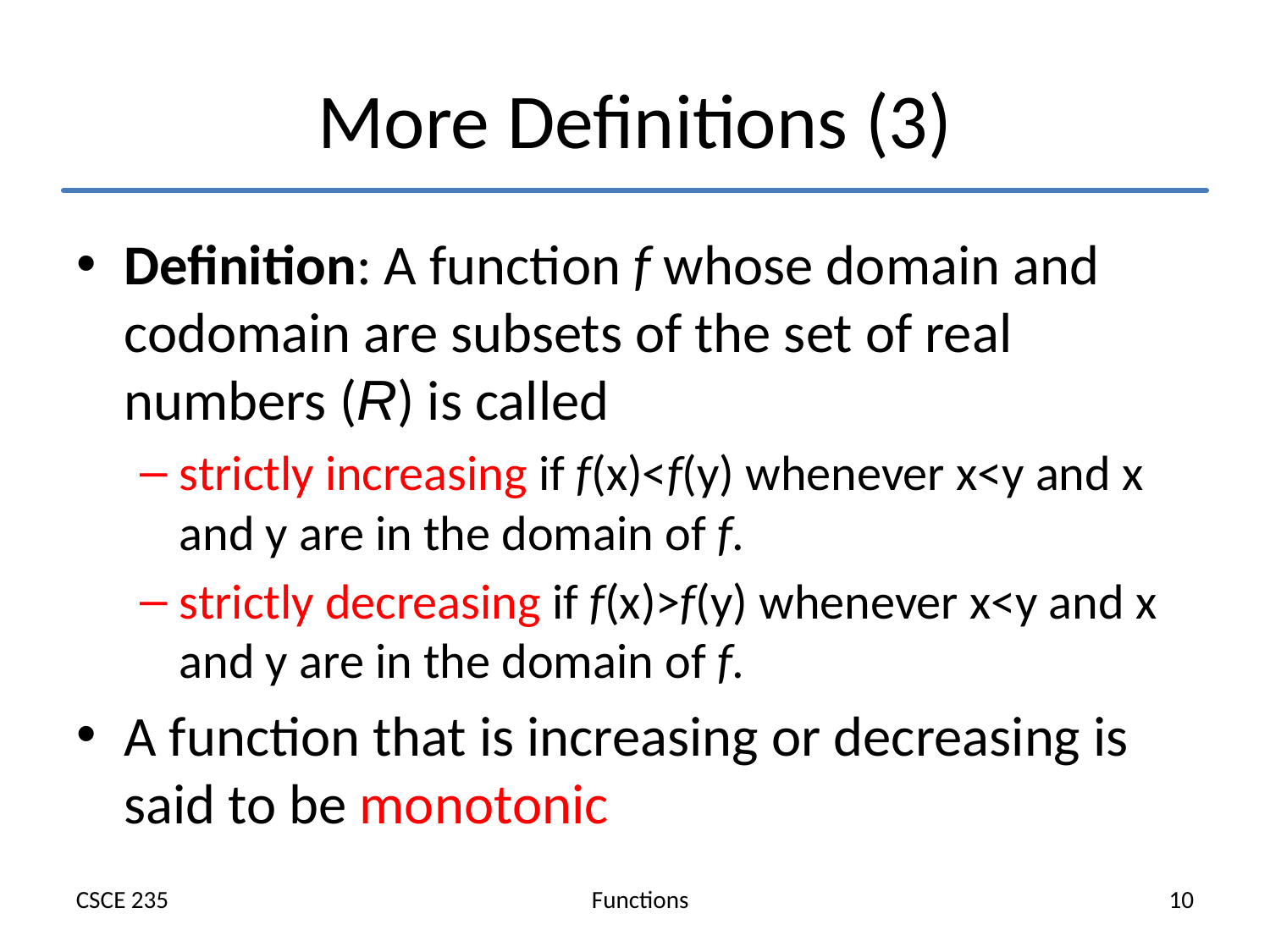

# More Definitions (3)
Definition: A function f whose domain and codomain are subsets of the set of real numbers (R) is called
strictly increasing if f(x)<f(y) whenever x<y and x and y are in the domain of f.
strictly decreasing if f(x)>f(y) whenever x<y and x and y are in the domain of f.
A function that is increasing or decreasing is said to be monotonic